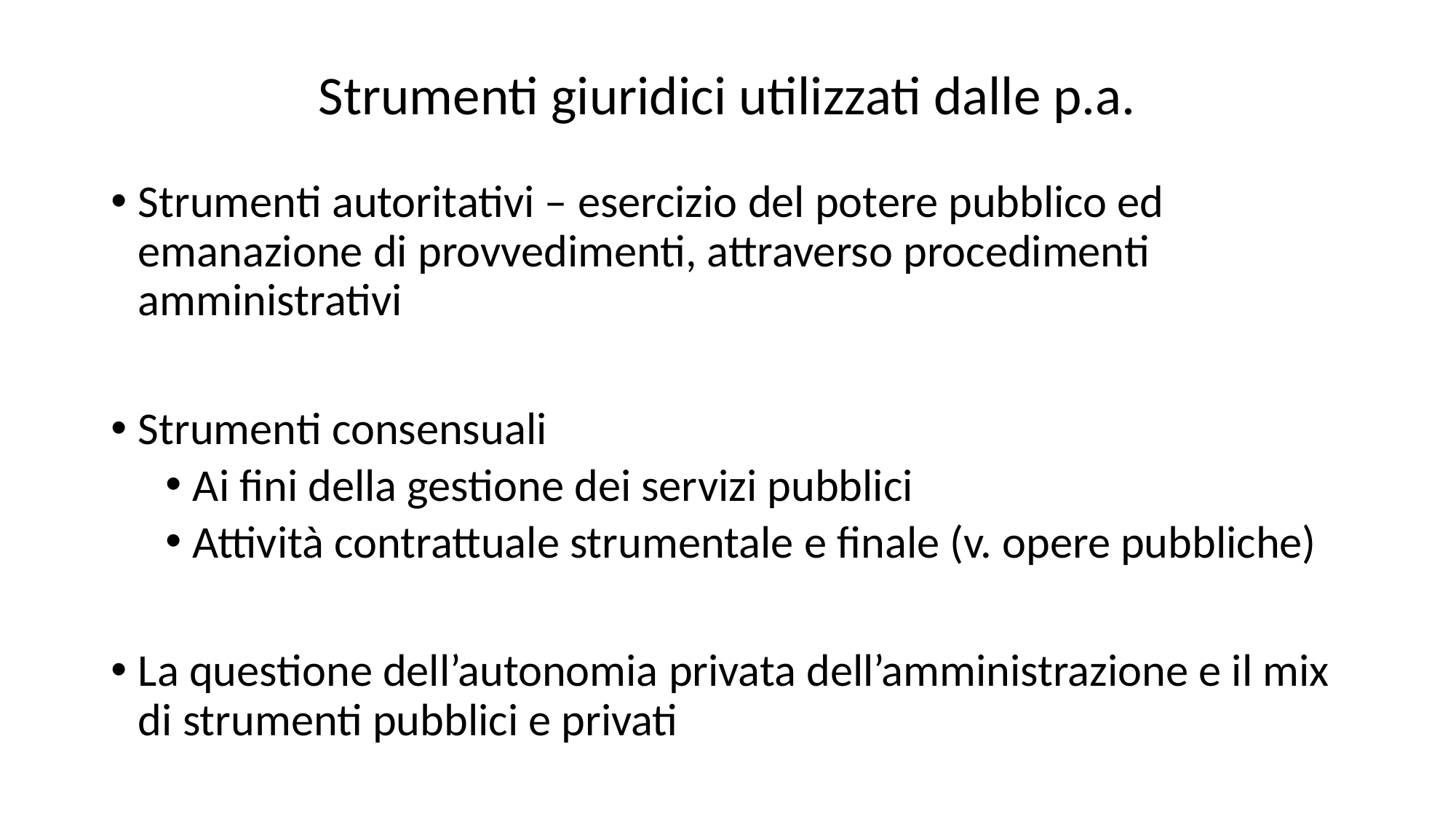

# Strumenti giuridici utilizzati dalle p.a.
Strumenti autoritativi – esercizio del potere pubblico ed emanazione di provvedimenti, attraverso procedimenti amministrativi

Strumenti consensuali
Ai fini della gestione dei servizi pubblici
Attività contrattuale strumentale e finale (v. opere pubbliche)

La questione dell’autonomia privata dell’amministrazione e il mix di strumenti pubblici e privati